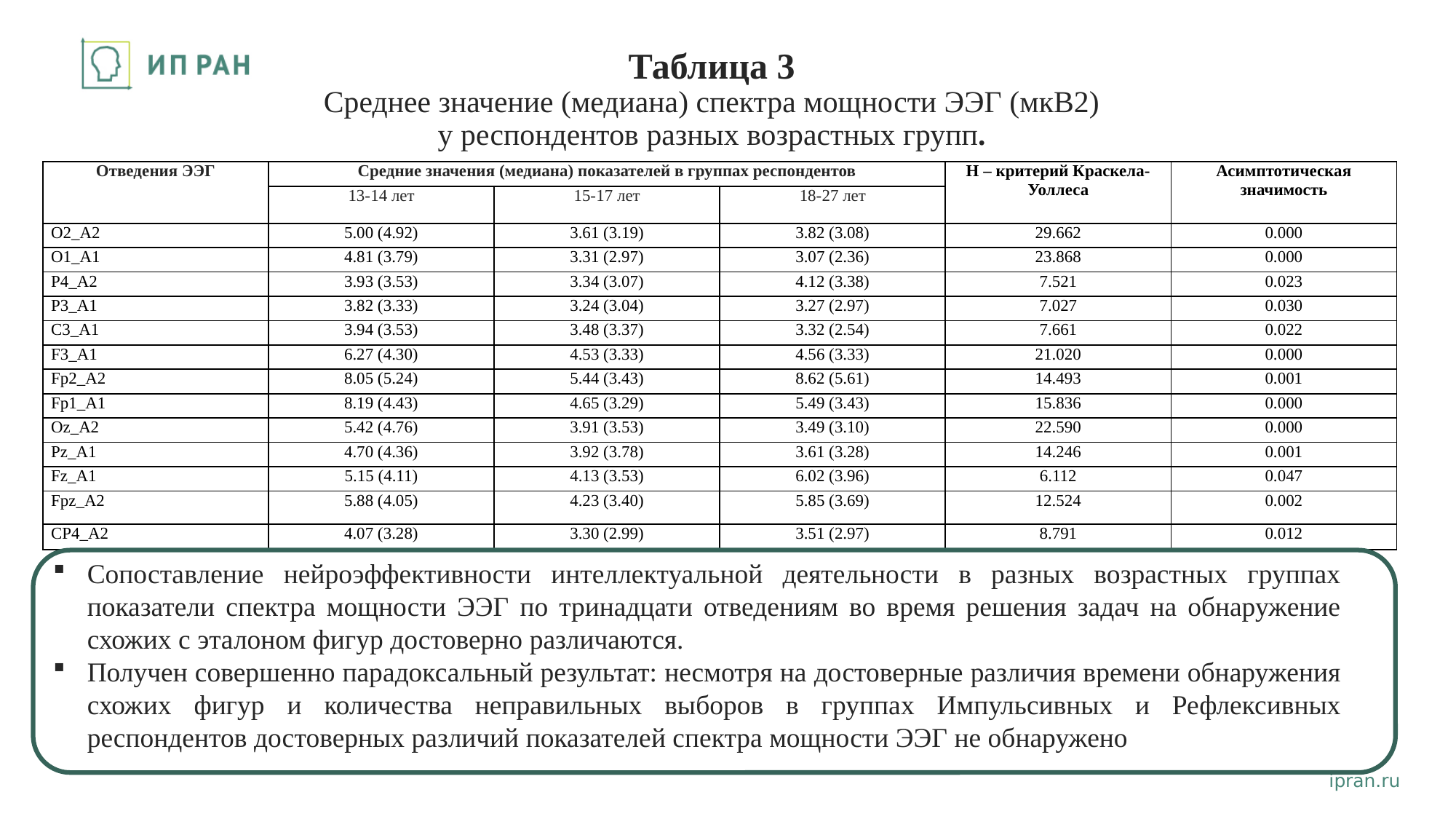

# Таблица 3 Среднее значение (медиана) спектра мощности ЭЭГ (мкВ2) у респондентов разных возрастных групп.
| Отведения ЭЭГ | Средние значения (медиана) показателей в группах респондентов |  |  | Н – критерий Краскела-Уоллеса | Асимптотическая значимость |
| --- | --- | --- | --- | --- | --- |
|  | 13-14 лет | 15-17 лет | 18-27 лет |  |  |
| O2\_A2 | 5.00 (4.92) | 3.61 (3.19) | 3.82 (3.08) | 29.662 | 0.000 |
| O1\_A1 | 4.81 (3.79) | 3.31 (2.97) | 3.07 (2.36) | 23.868 | 0.000 |
| P4\_A2 | 3.93 (3.53) | 3.34 (3.07) | 4.12 (3.38) | 7.521 | 0.023 |
| P3\_A1 | 3.82 (3.33) | 3.24 (3.04) | 3.27 (2.97) | 7.027 | 0.030 |
| C3\_A1 | 3.94 (3.53) | 3.48 (3.37) | 3.32 (2.54) | 7.661 | 0.022 |
| F3\_A1 | 6.27 (4.30) | 4.53 (3.33) | 4.56 (3.33) | 21.020 | 0.000 |
| Fp2\_A2 | 8.05 (5.24) | 5.44 (3.43) | 8.62 (5.61) | 14.493 | 0.001 |
| Fp1\_A1 | 8.19 (4.43) | 4.65 (3.29) | 5.49 (3.43) | 15.836 | 0.000 |
| Oz\_A2 | 5.42 (4.76) | 3.91 (3.53) | 3.49 (3.10) | 22.590 | 0.000 |
| Pz\_A1 | 4.70 (4.36) | 3.92 (3.78) | 3.61 (3.28) | 14.246 | 0.001 |
| Fz\_A1 | 5.15 (4.11) | 4.13 (3.53) | 6.02 (3.96) | 6.112 | 0.047 |
| Fpz\_A2 | 5.88 (4.05) | 4.23 (3.40) | 5.85 (3.69) | 12.524 | 0.002 |
| CP4\_A2 | 4.07 (3.28) | 3.30 (2.99) | 3.51 (2.97) | 8.791 | 0.012 |

Сопоставление нейроэффективности интеллектуальной деятельности в разных возрастных группах показатели спектра мощности ЭЭГ по тринадцати отведениям во время решения задач на обнаружение схожих с эталоном фигур достоверно различаются.
Получен совершенно парадоксальный результат: несмотря на достоверные различия времени обнаружения схожих фигур и количества неправильных выборов в группах Импульсивных и Рефлексивных респондентов достоверных различий показателей спектра мощности ЭЭГ не обнаружено